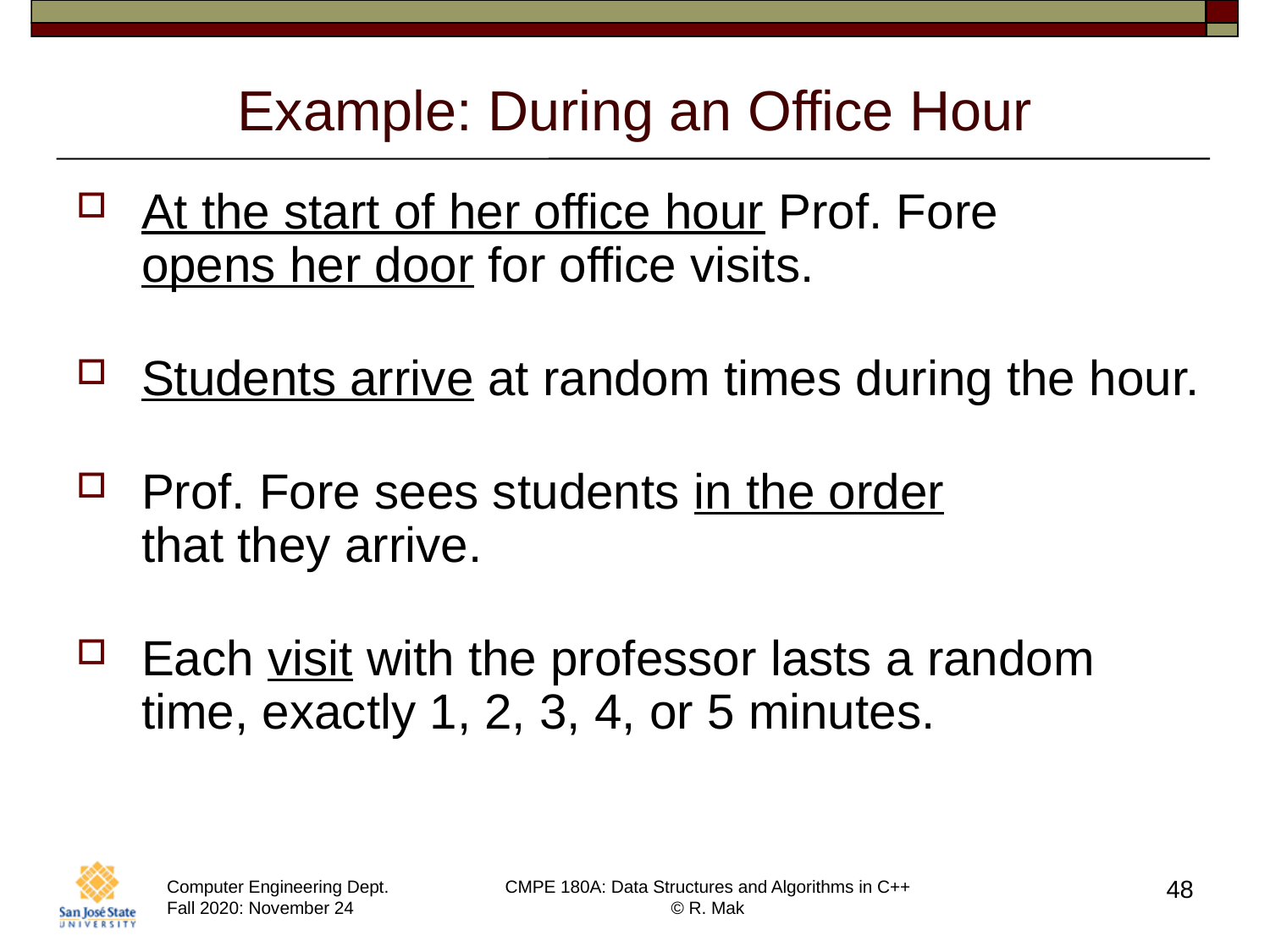

# Example: During an Office Hour
At the start of her office hour Prof. Fore
opens her door for office visits.

Students arrive at random times during the hour.

Prof. Fore sees students in the order
that they arrive.

Each visit with the professor lasts a random time, exactly 1, 2, 3, 4, or 5 minutes.
48